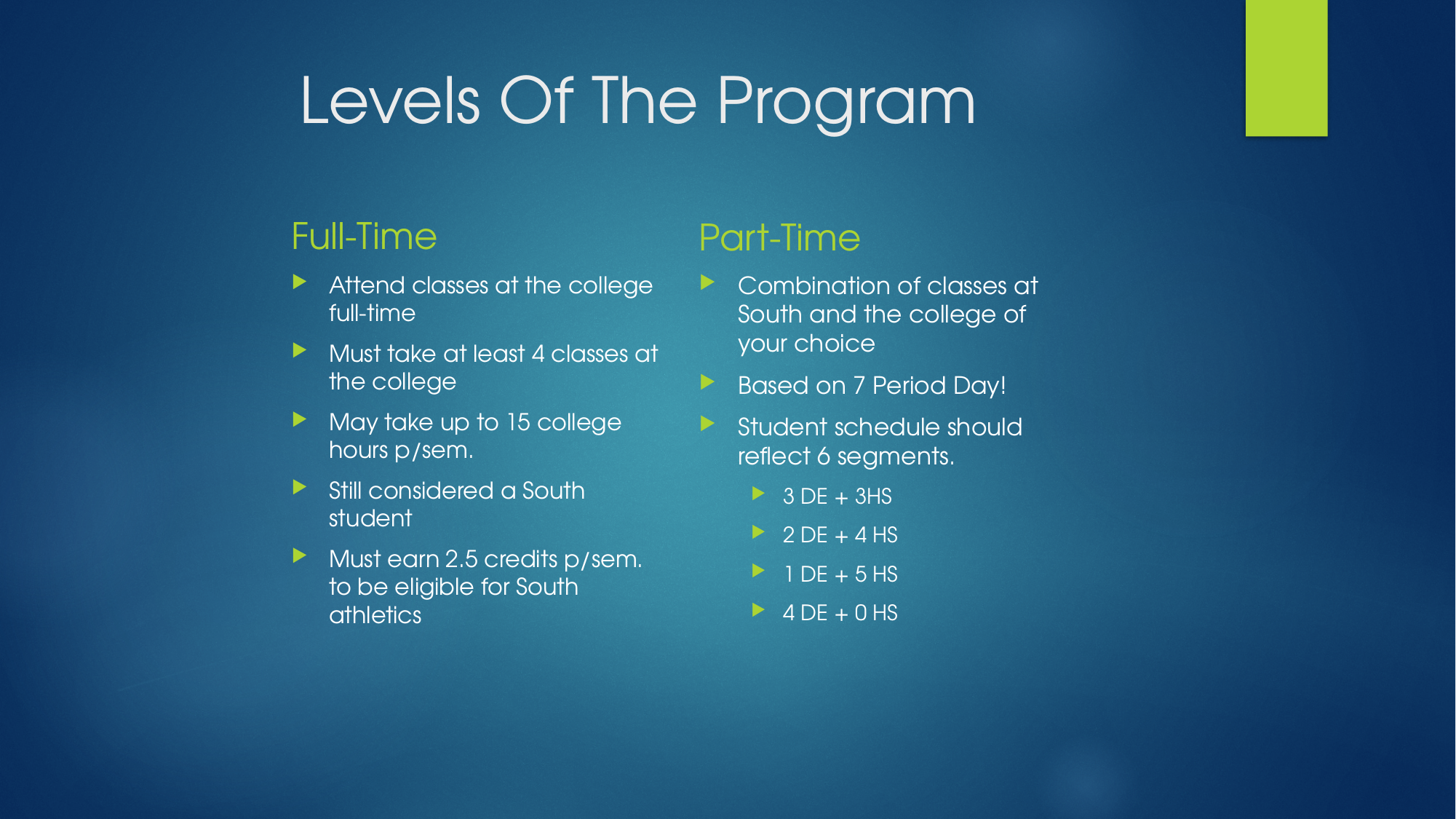

# Levels Of The Program
Full-Time
Part-Time
Combination of classes at South and the college of your choice
Based on 7 Period Day!
Student schedule should reflect 6 segments.
3 DE + 3HS
2 DE + 4 HS
1 DE + 5 HS
4 DE + 0 HS

Attend classes at the college full-time
Must take at least 4 classes at the college
May take up to 15 college hours p/sem.
Still considered a South student
Must earn 2.5 credits p/sem. to be eligible for South athletics